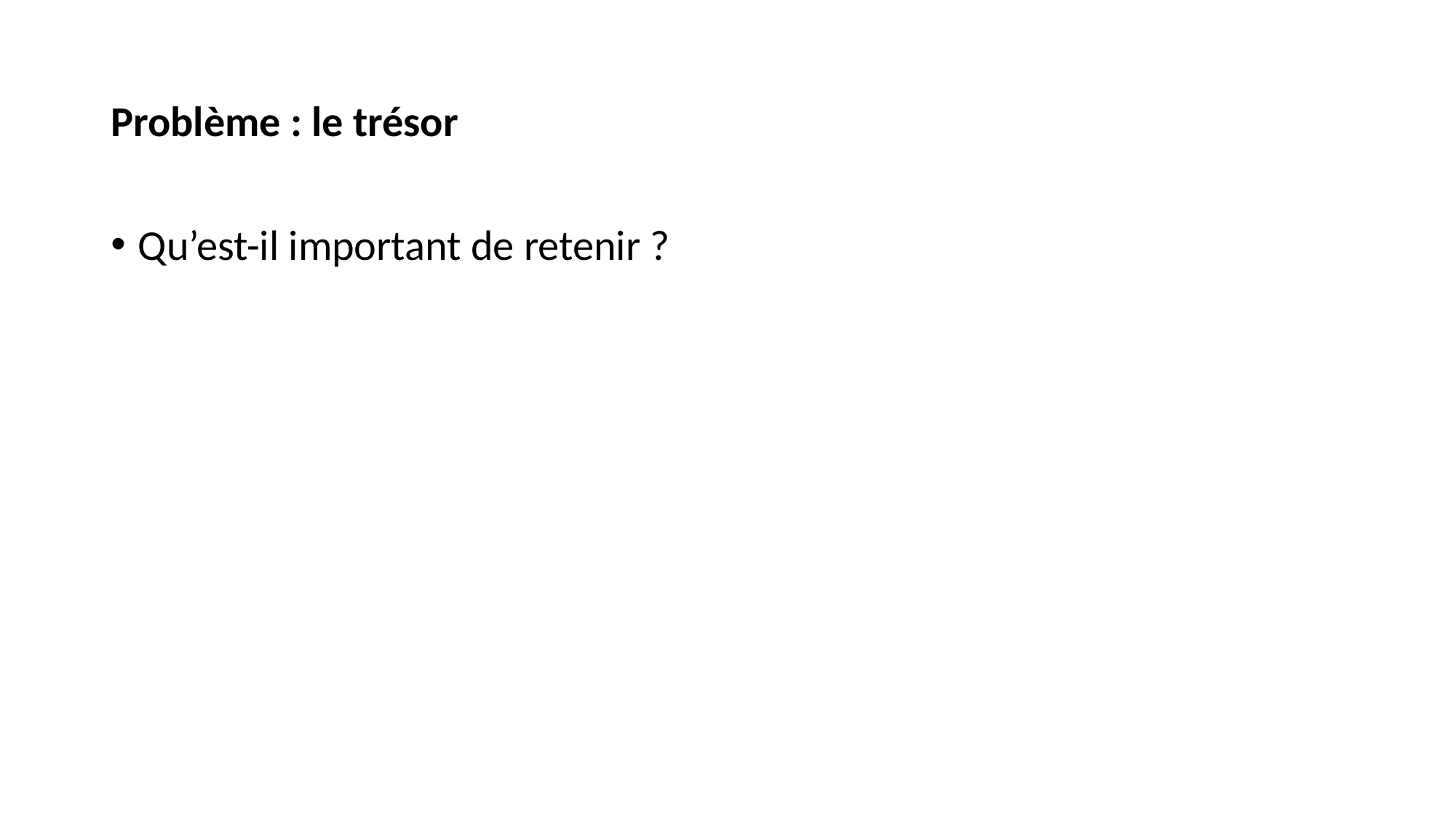

# Problème : le trésor
Qu’est-il important de retenir ?